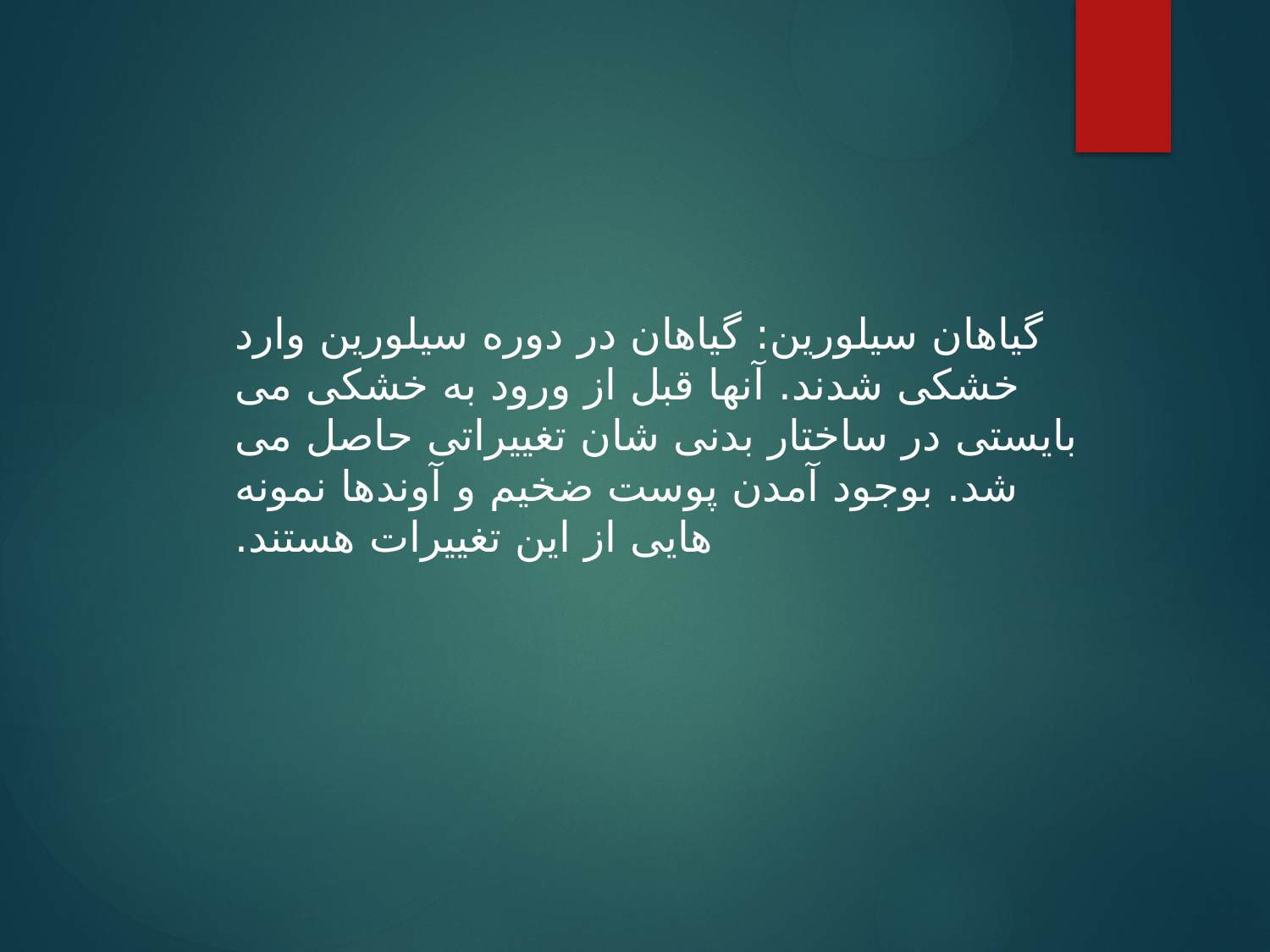

گیاهان سیلورین: گیاهان در دوره سیلورین وارد خشکی شدند. آنها قبل از ورود به خشکی می بایستی در ساختار بدنی شان تغییراتی حاصل می شد. بوجود آمدن پوست ضخیم و آوندها نمونه هایی از این تغییرات هستند.